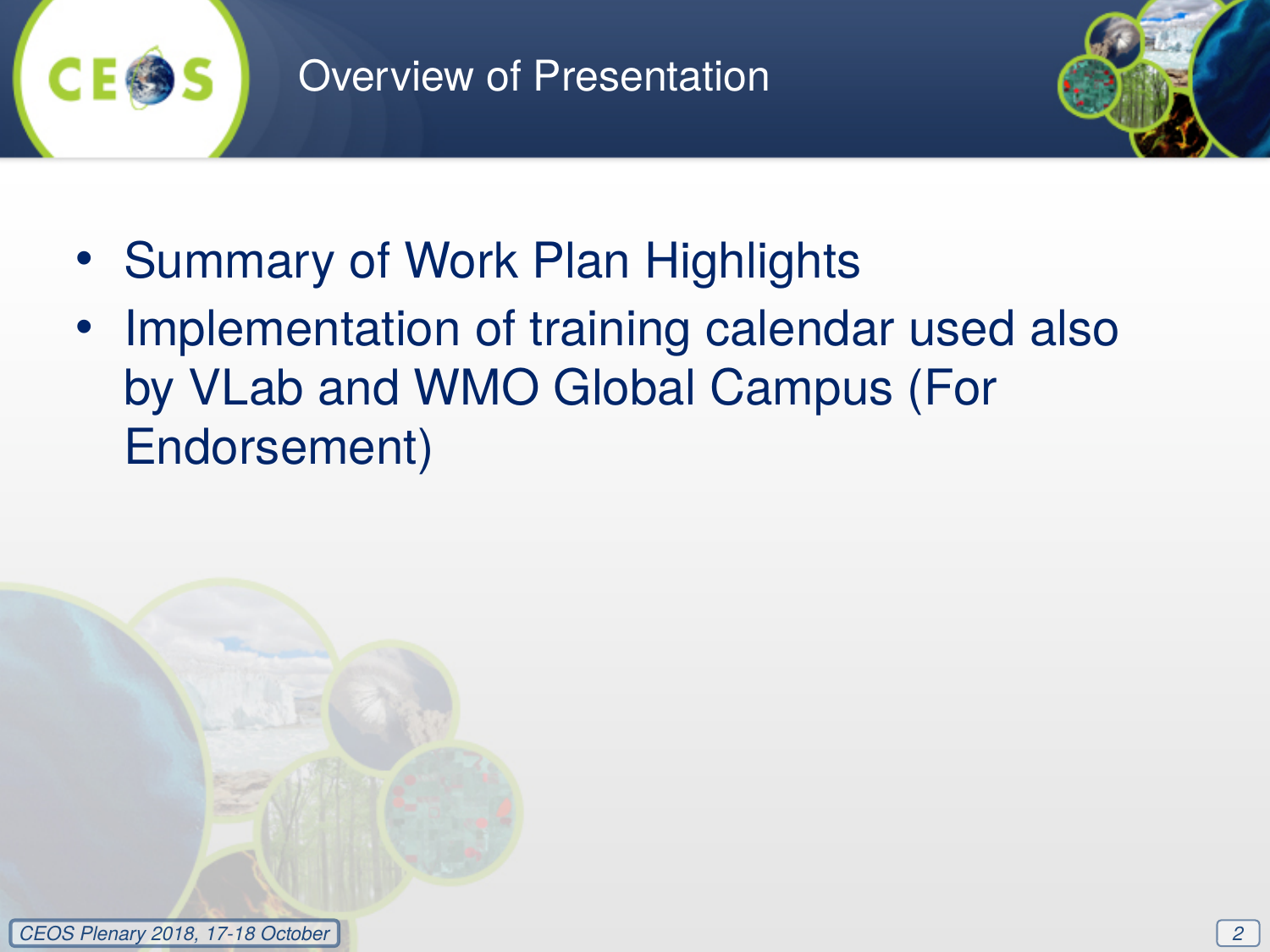

Overview of Presentation
Summary of Work Plan Highlights
Implementation of training calendar used also by VLab and WMO Global Campus (For Endorsement)

2